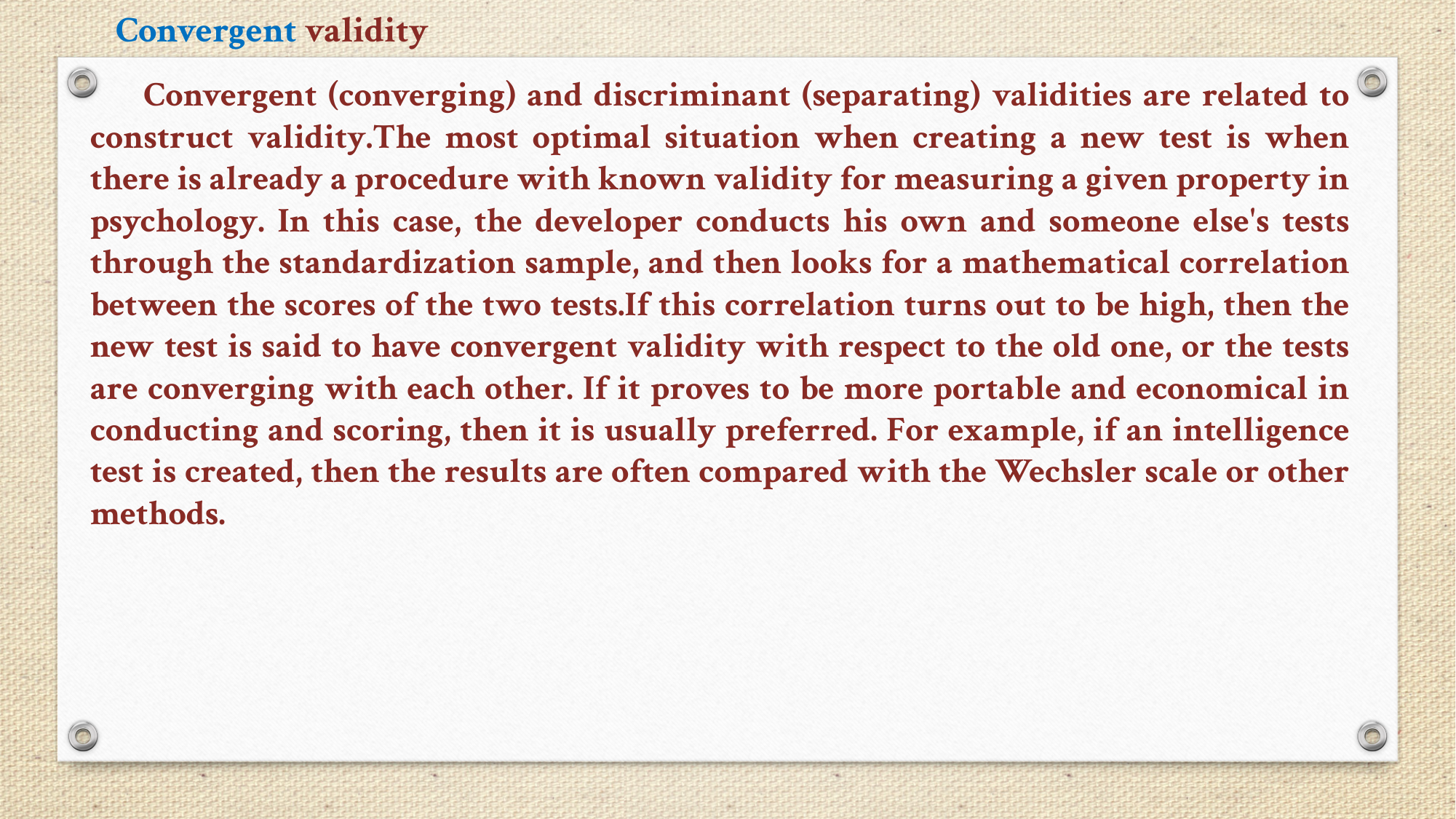

Convergent validity
Convergent (converging) and discriminant (separating) validities are related to construct validity.The most optimal situation when creating a new test is when there is already a procedure with known validity for measuring a given property in psychology. In this case, the developer conducts his own and someone else's tests through the standardization sample, and then looks for a mathematical correlation between the scores of the two tests.If this correlation turns out to be high, then the new test is said to have convergent validity with respect to the old one, or the tests are converging with each other. If it proves to be more portable and economical in conducting and scoring, then it is usually preferred. For example, if an intelligence test is created, then the results are often compared with the Wechsler scale or other methods.